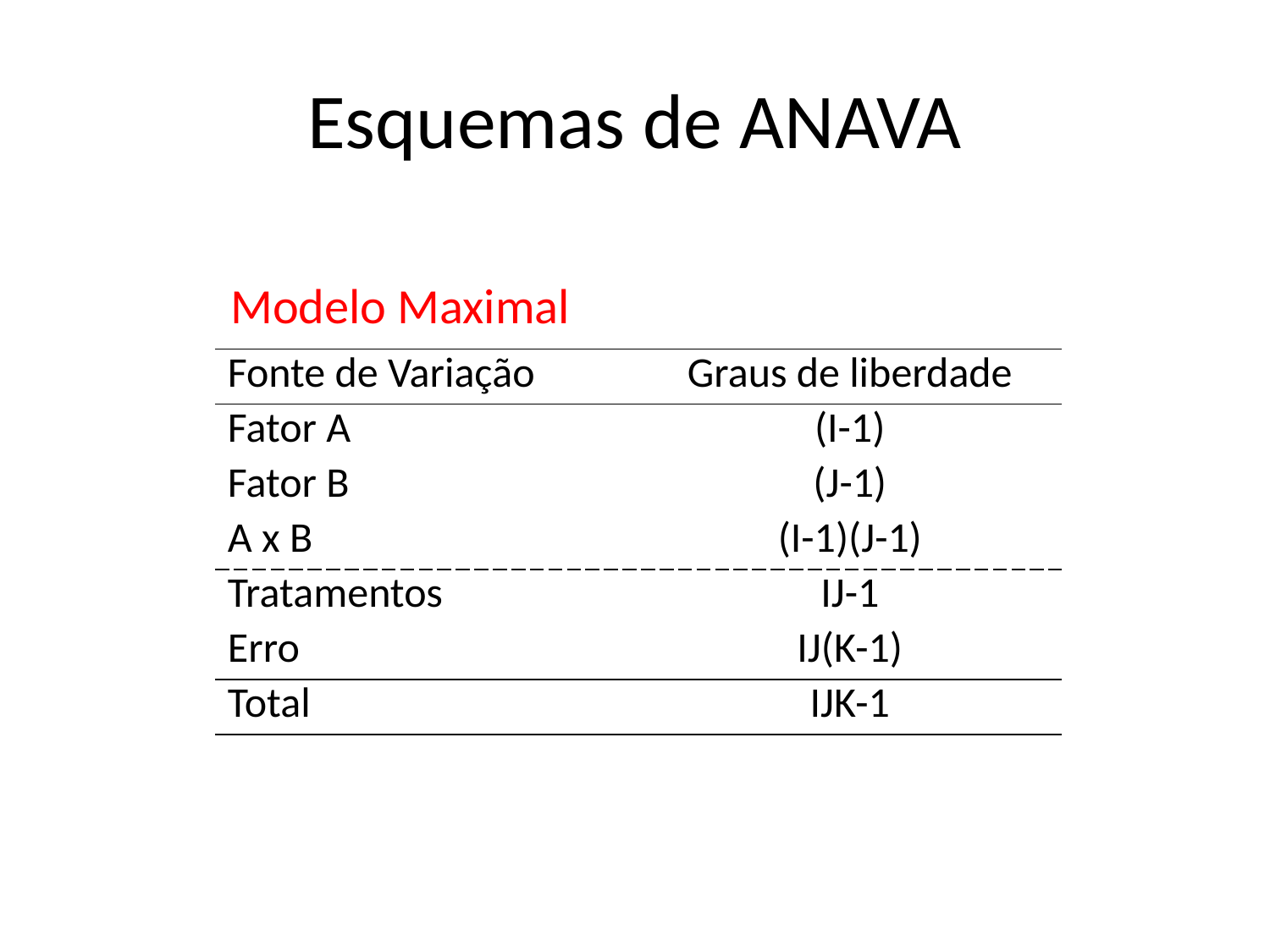

# Esquemas de ANAVA
Modelo Maximal
| Fonte de Variação | Graus de liberdade |
| --- | --- |
| Fator A | (I-1) |
| Fator B | (J-1) |
| A x B | (I-1)(J-1) |
| Tratamentos | IJ-1 |
| Erro | IJ(K-1) |
| Total | IJK-1 |